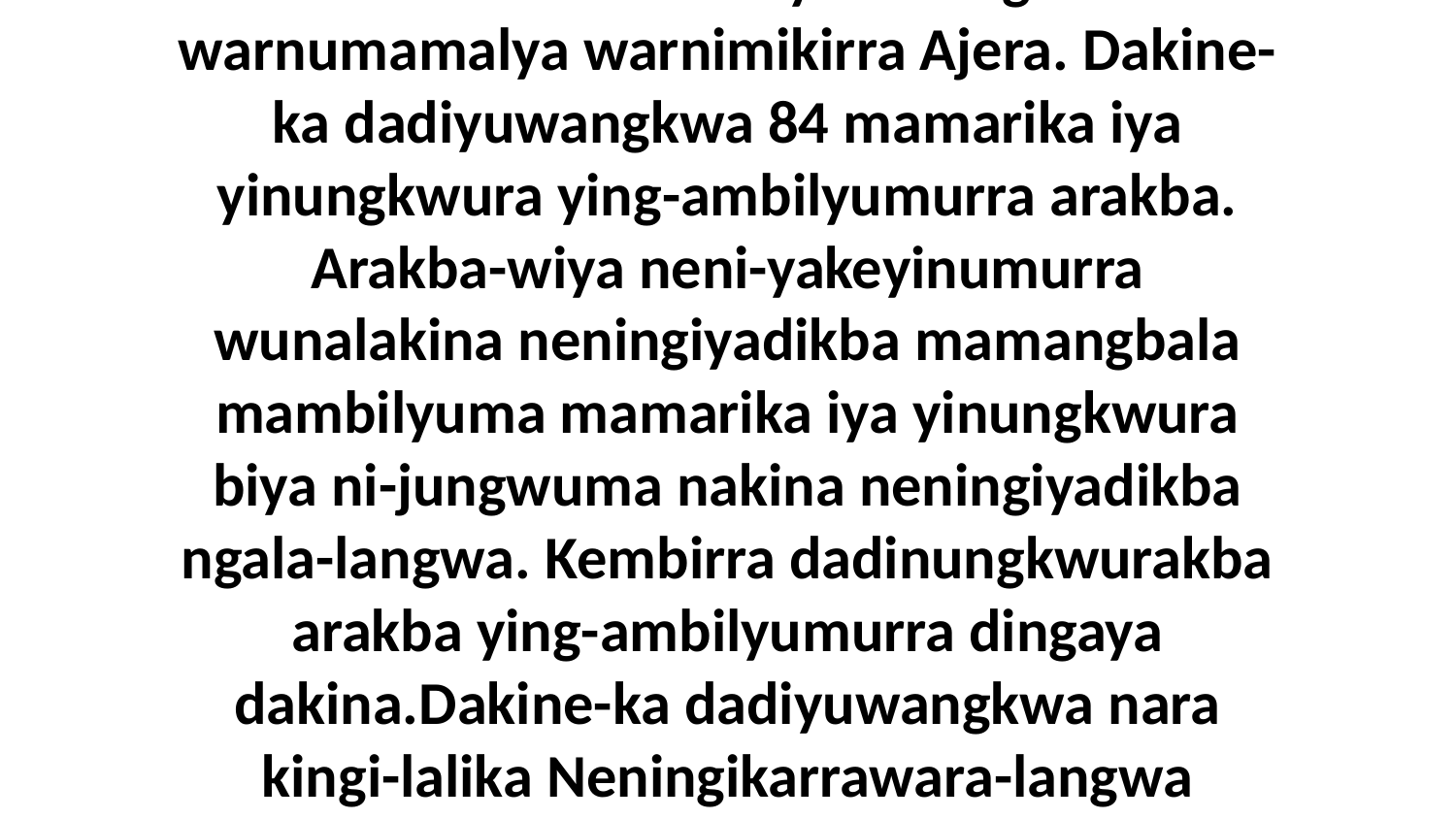

36-37 Umba ngalaja duwilyaba dadiyuwangkwa dadimikirra Ena ying-ambilyumurra dakina akina-manja ngawa angalya Neningikarrawara-langwa Jirujalema-manja. Akwa narringa-makumakama warnumamalya-manja yakwujina Neningikarrawara-langwa ayakwa. Umba eneja nungwadikba ngala-langwa Benyuwela wurruwurrakuwilyaba-langwa warnumamalya warnimikirra Ajera. Dakine-ka dadiyuwangkwa 84 mamarika iya yinungkwura ying-ambilyumurra arakba. Arakba-wiya neni-yakeyinumurra wunalakina neningiyadikba mamangbala mambilyuma mamarika iya yinungkwura biya ni-jungwuma nakina neningiyadikba ngala-langwa. Kembirra dadinungkwurakba arakba ying-ambilyumurra dingaya dakina.Dakine-ka dadiyuwangkwa nara kingi-lalika Neningikarrawara-langwa angalya umba meningilida iya alyarrngwalyilya yingini-yangmarngkwajuwama dakina Neningikarrawara. Akwali-yada ying-alyubarinumurra aninga akena akwali-yada nara king-alyubarina aninga umba murumureya ngawa ying-ambilyumurra, yimbukwa yingi-yengbiyengbinuma ayakwa Neningikarrawaru-wa dakina.